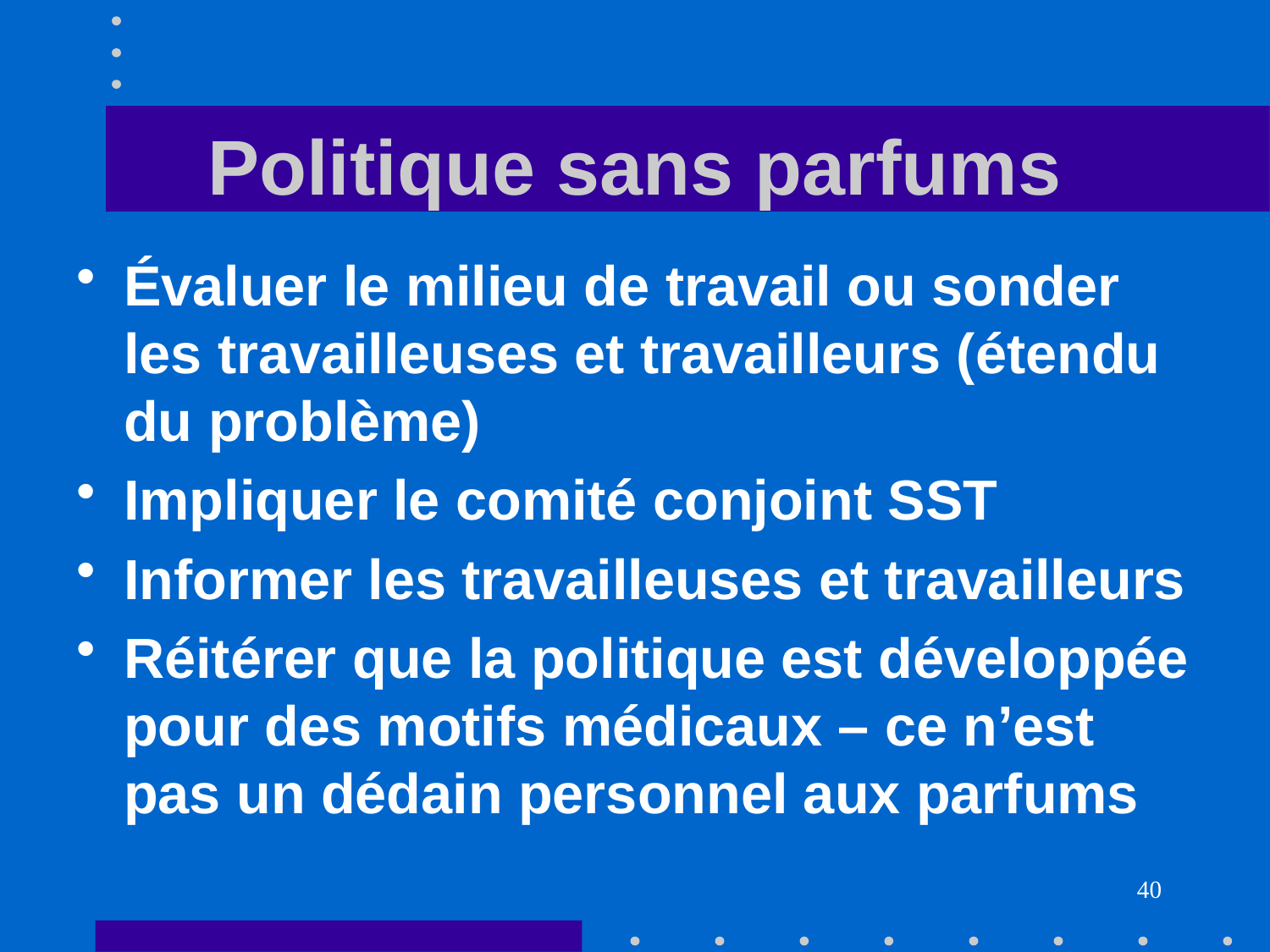

# Politique sans parfums
Évaluer le milieu de travail ou sonder les travailleuses et travailleurs (étendu du problème)
Impliquer le comité conjoint SST
Informer les travailleuses et travailleurs
Réitérer que la politique est développée pour des motifs médicaux – ce n’est pas un dédain personnel aux parfums
40